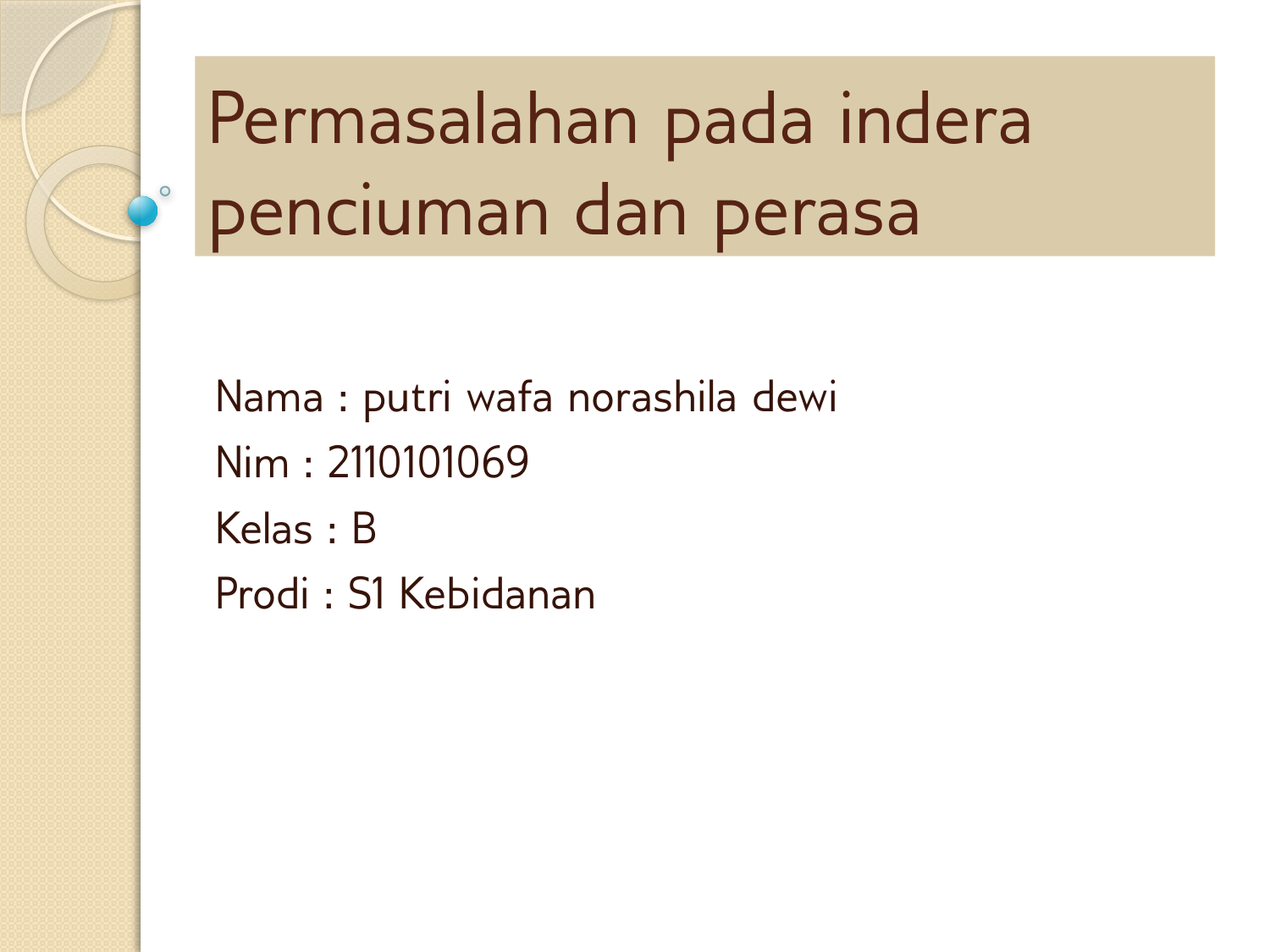

# Permasalahan pada indera penciuman dan perasa
Nama : putri wafa norashila dewi
Nim : 2110101069
Kelas : B
Prodi : S1 Kebidanan